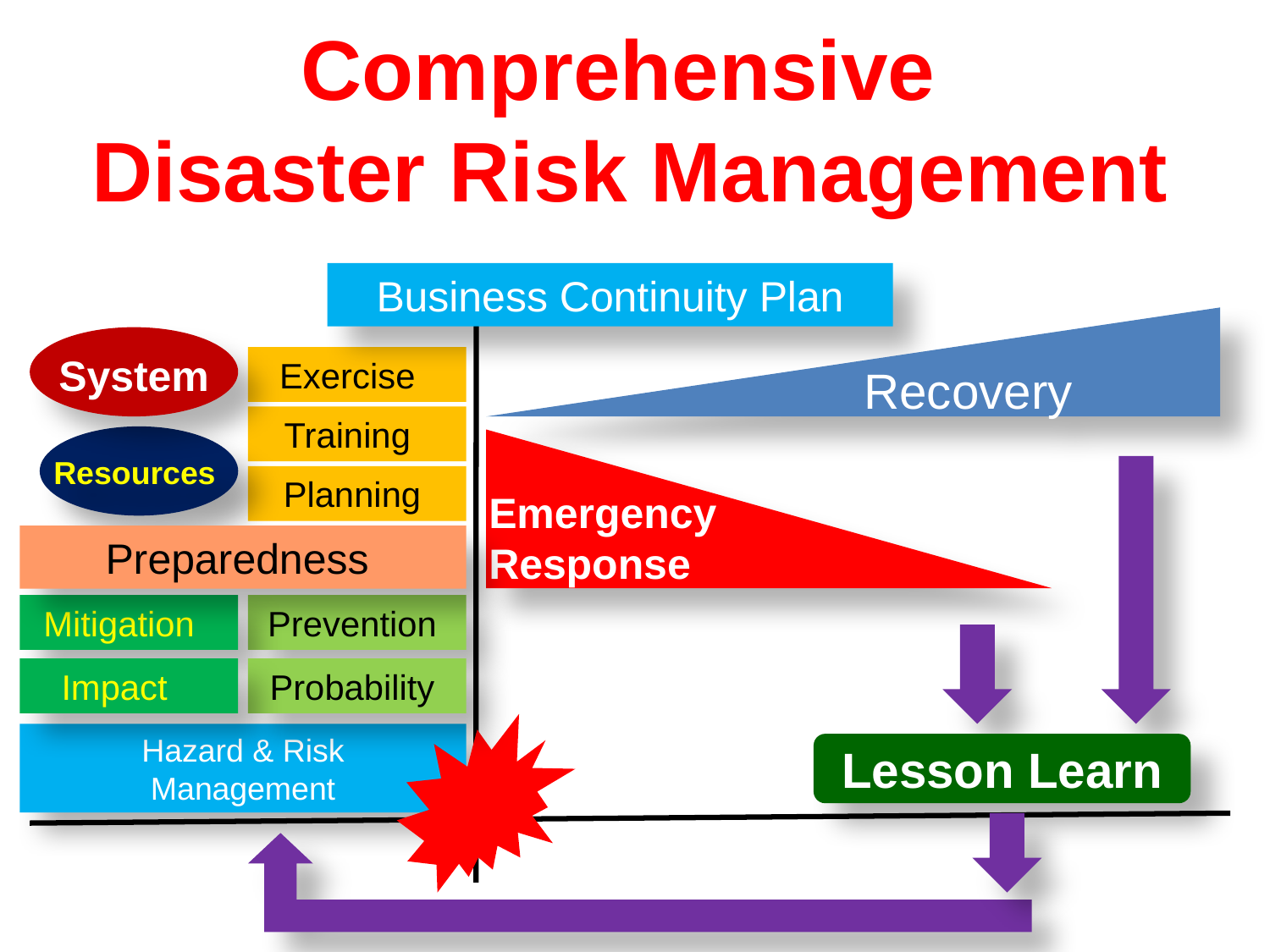

Comprehensive
Disaster Risk Management
Business Continuity Plan
Recovery

System
Exercise
Training

Resources

Emergency Response

Planning
Preparedness
Mitigation
Prevention

Impact
Probability

Hazard & Risk
Management
Lesson Learn